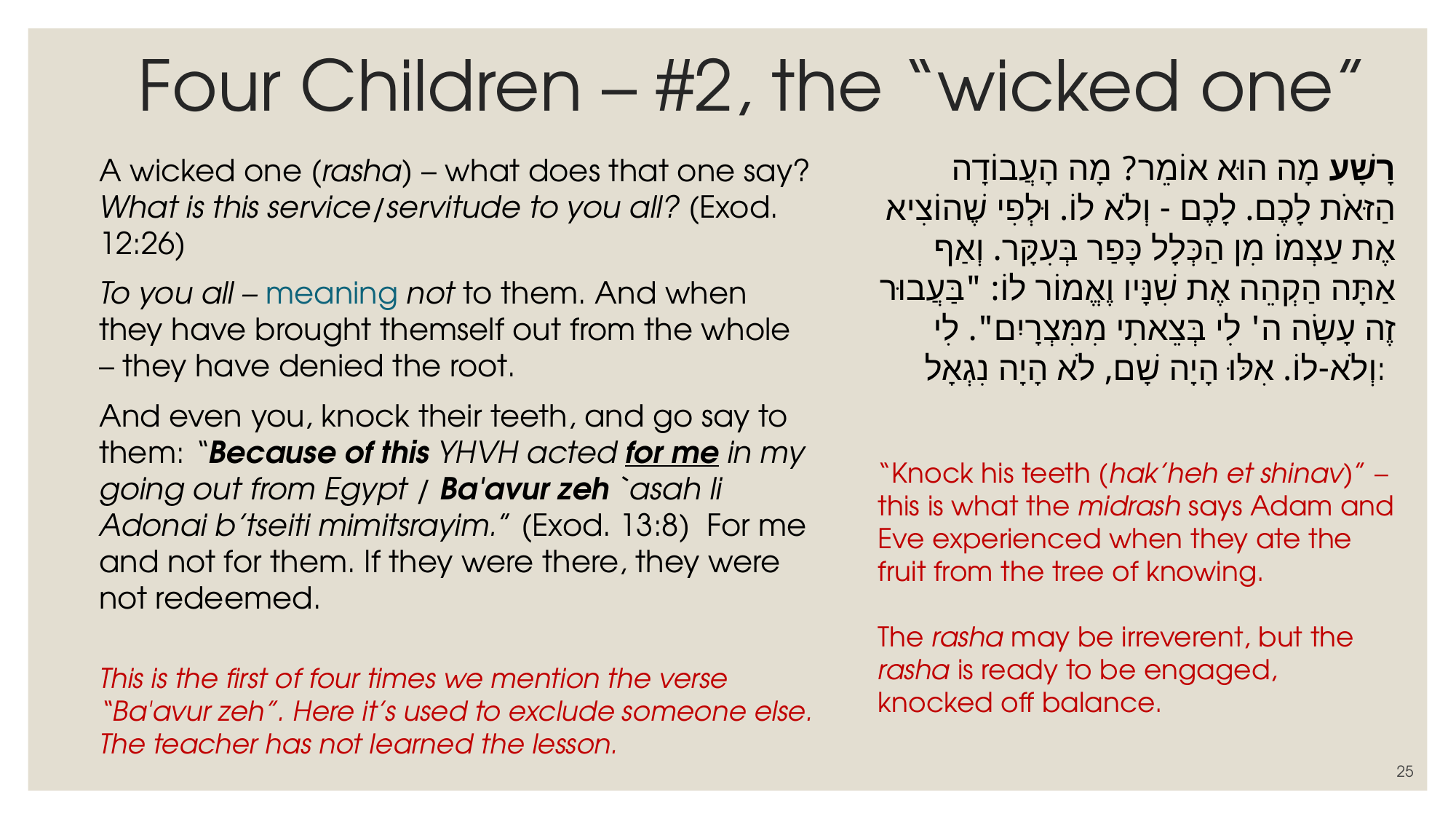

# Four Children – #2, the “wicked one”
רָשָׁע מָה הוּא אוֹמֵר? מָה הָעֲבוֹדָה הַזּאֹת לָכֶם. לָכֶם - וְלֹא לוֹ. וּלְפִי שֶׁהוֹצִיא אֶת עַצְמוֹ מִן הַכְּלָל כָּפַר בְּעִקָּר. וְאַף אַתָּה הַקְהֵה אֶת שִׁנָּיו וֶאֱמוֹר לוֹ: "בַּעֲבוּר זֶה עָשָׂה ה' לִי בְּצֵאתִי מִמִּצְרָיִם". לִי וְלֹא-לוֹ. אִלּוּ הָיָה שָׁם, לֹא הָיָה נִגְאָל:

“Knock his teeth (hak’heh et shinav)” – this is what the midrash says Adam and Eve experienced when they ate the fruit from the tree of knowing.

The rasha may be irreverent, but the rasha is ready to be engaged, knocked off balance.

A wicked one (rasha) – what does that one say? What is this service/servitude to you all? (Exod. 12:26)
To you all – meaning not to them. And when they have brought themself out from the whole – they have denied the root.
And even you, knock their teeth, and go say to them: “Because of this YHVH acted for me in my going out from Egypt / Ba'avur zeh `asah li Adonai b’tseiti mimitsrayim.” (Exod. 13:8)  For me and not for them. If they were there, they were not redeemed.

This is the first of four times we mention the verse “Ba'avur zeh”. Here it’s used to exclude someone else. The teacher has not learned the lesson.

25